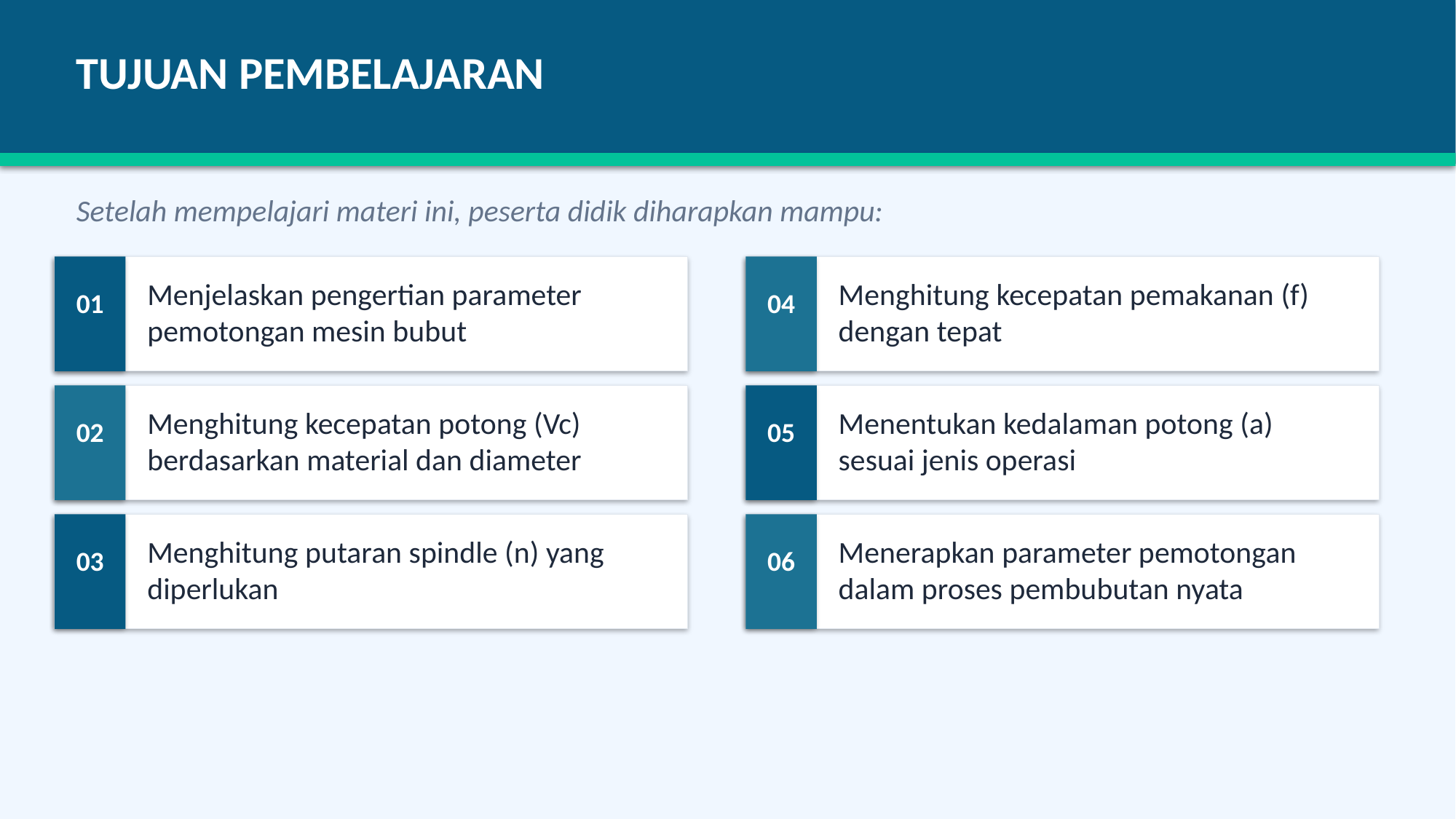

TUJUAN PEMBELAJARAN

Setelah mempelajari materi ini, peserta didik diharapkan mampu:

Menjelaskan pengertian parameter pemotongan mesin bubut
Menghitung kecepatan pemakanan (f) dengan tepat
01
04

Menghitung kecepatan potong (Vc) berdasarkan material dan diameter
Menentukan kedalaman potong (a) sesuai jenis operasi
02
05

Menghitung putaran spindle (n) yang diperlukan
Menerapkan parameter pemotongan dalam proses pembubutan nyata
03
06